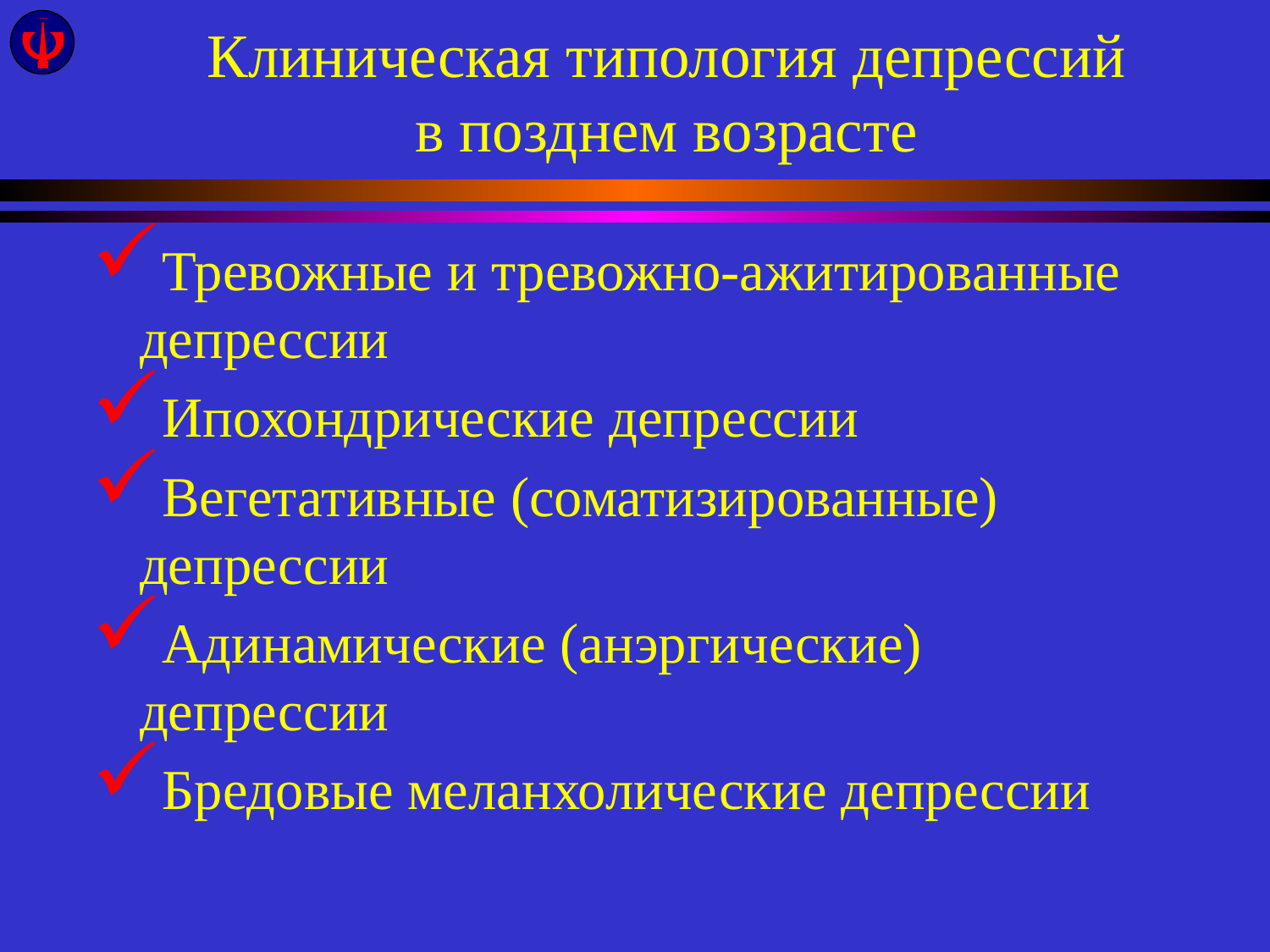

# Клиническая типология депрессий в позднем возрасте

Тревожные и тревожно-ажитированные депрессии
Ипохондрические депрессии
Вегетативные (соматизированные) депрессии
Адинамические (анэргические) депрессии
Бредовые меланхолические депрессии